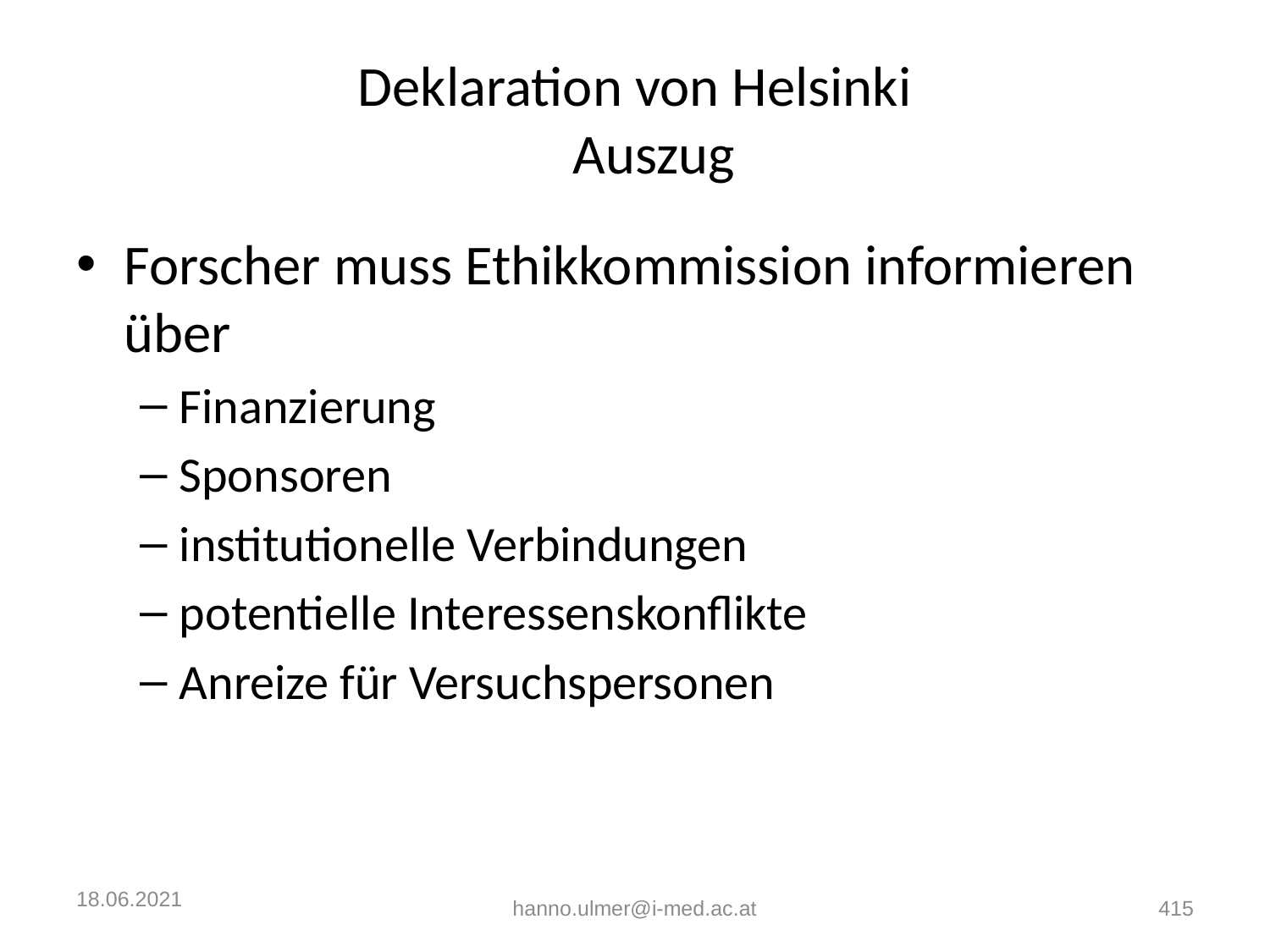

Deklaration von Helsinki
   Auszug
Forscher muss Ethikkommission informieren über
Finanzierung
Sponsoren
institutionelle Verbindungen
potentielle Interessenskonflikte
Anreize für Versuchspersonen
18.06.2021
hanno.ulmer@i-med.ac.at
415